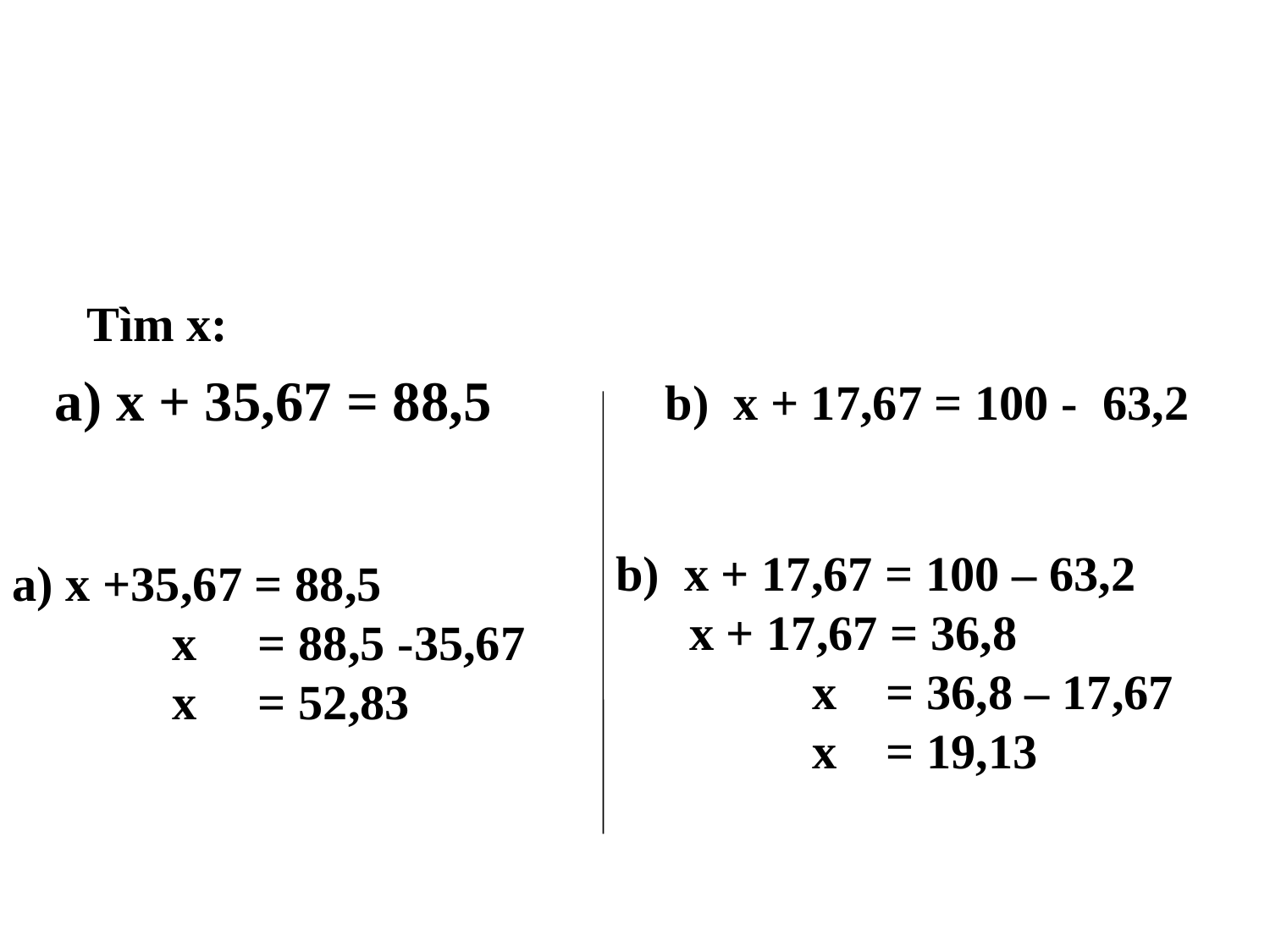

Tìm x:
a) x + 35,67 = 88,5
b)  x + 17,67 = 100 -  63,2

b)  x + 17,67 = 100 – 63,2
      x + 17,67 = 36,8
                x    = 36,8 – 17,67
                x    = 19,13

a) x +35,67 = 88,5
             x     = 88,5 -35,67
             x     = 52,83